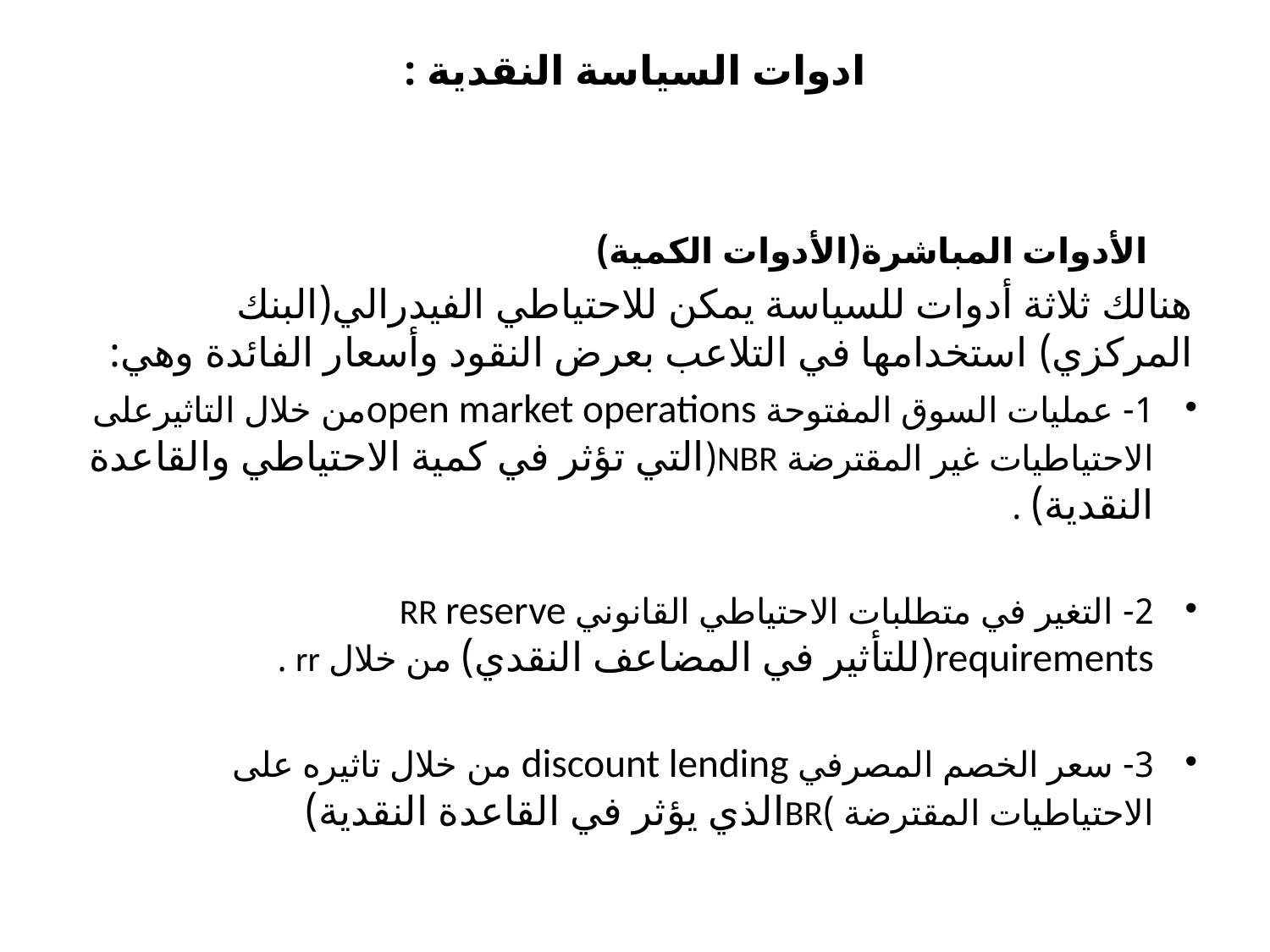

# ادوات السياسة النقدية :
     الأدوات المباشرة(الأدوات الكمية)
هنالك ثلاثة أدوات للسياسة يمكن للاحتياطي الفيدرالي(البنك المركزي) استخدامها في التلاعب بعرض النقود وأسعار الفائدة وهي:
1- عمليات السوق المفتوحة open market operationsمن خلال التاثيرعلى الاحتياطيات غير المقترضة NBR(التي تؤثر في كمية الاحتياطي والقاعدة النقدية) .

2- التغير في متطلبات الاحتياطي القانوني RR reserve requirements(للتأثير في المضاعف النقدي) من خلال rr .

3- سعر الخصم المصرفي discount lending من خلال تاثيره على  الاحتياطيات المقترضة )BRالذي يؤثر في القاعدة النقدية)